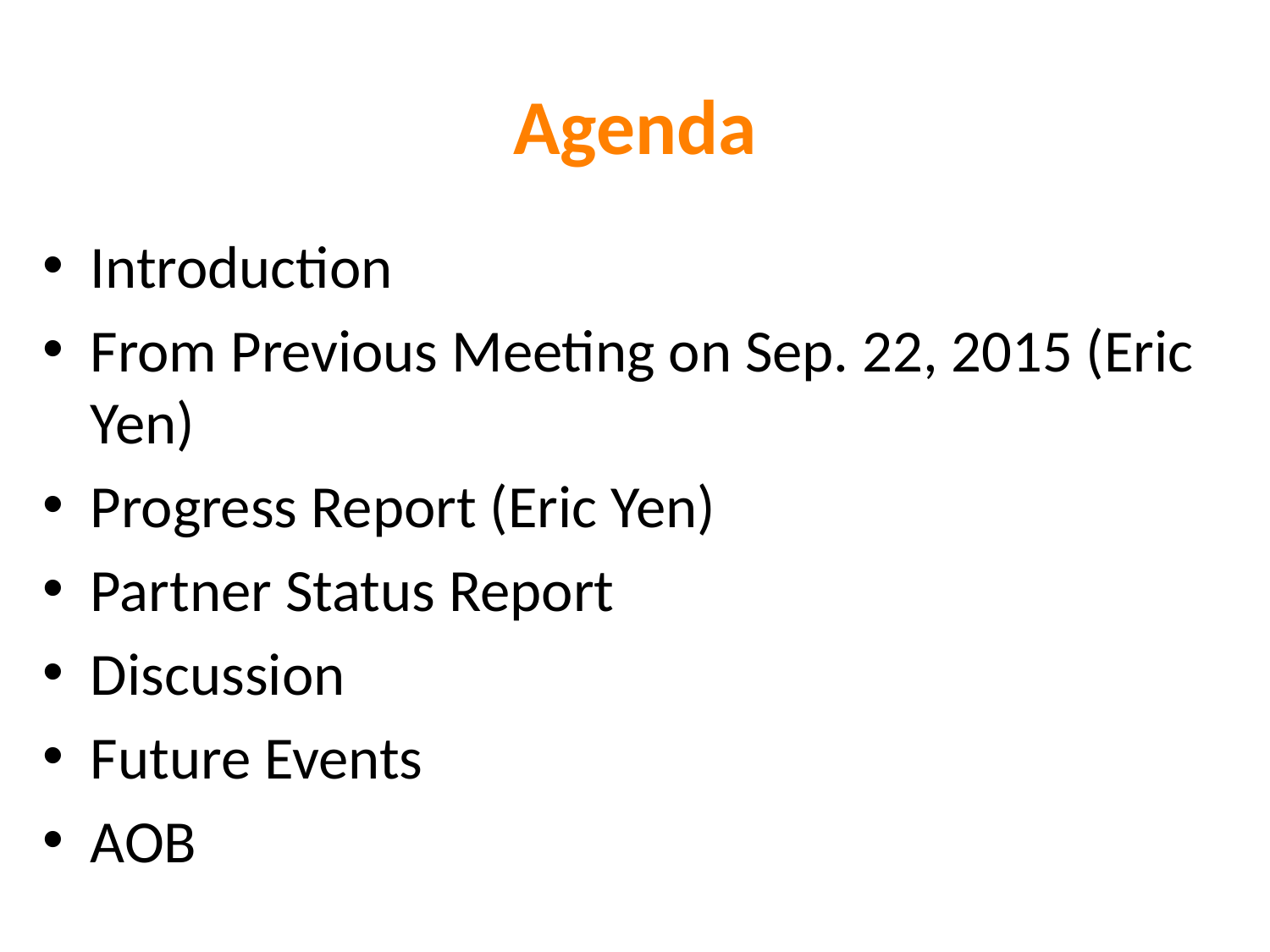

# Agenda
Introduction
From Previous Meeting on Sep. 22, 2015 (Eric Yen)
Progress Report (Eric Yen)
Partner Status Report
Discussion
Future Events
AOB